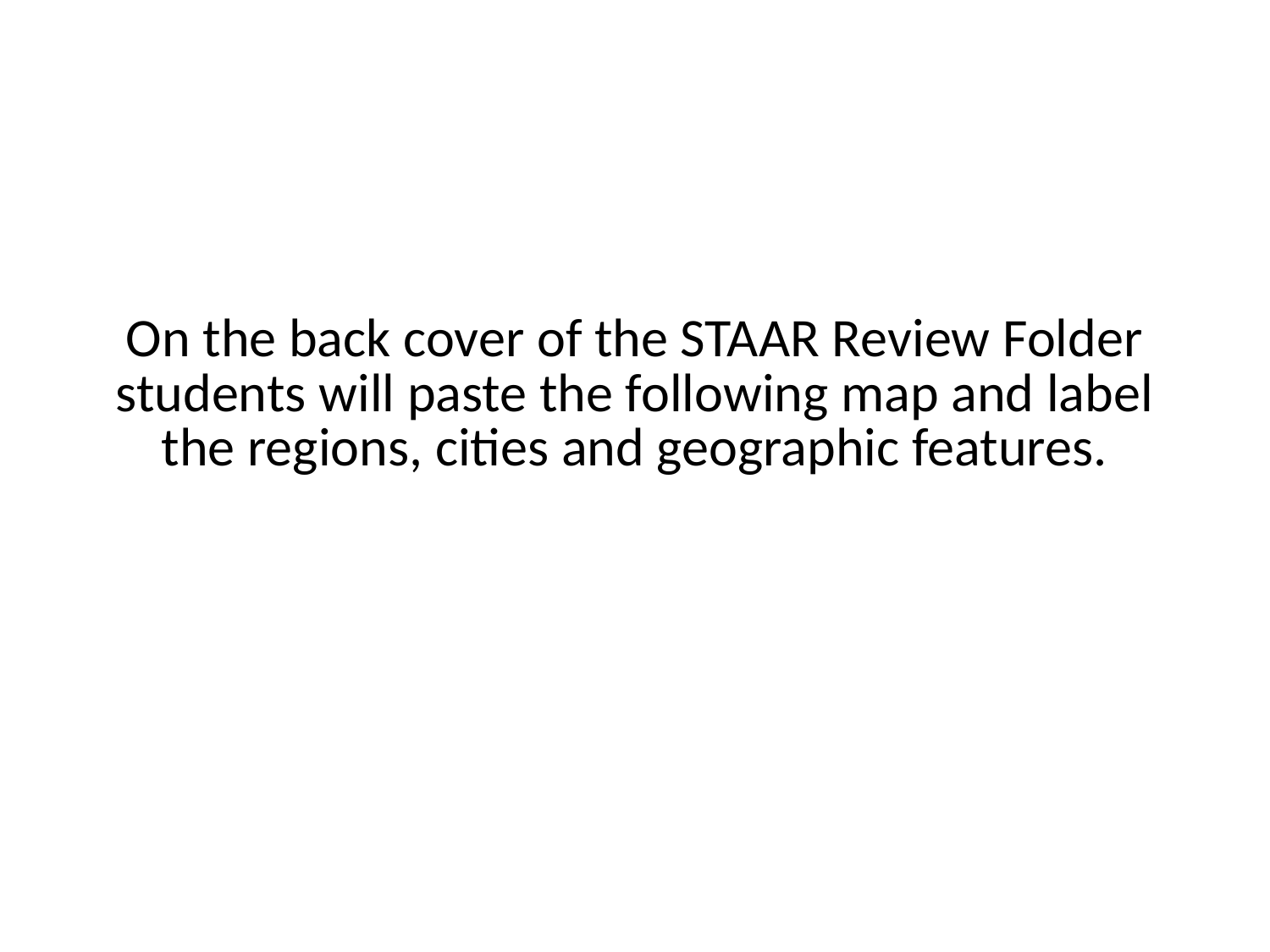

# On the back cover of the STAAR Review Folder students will paste the following map and label the regions, cities and geographic features.